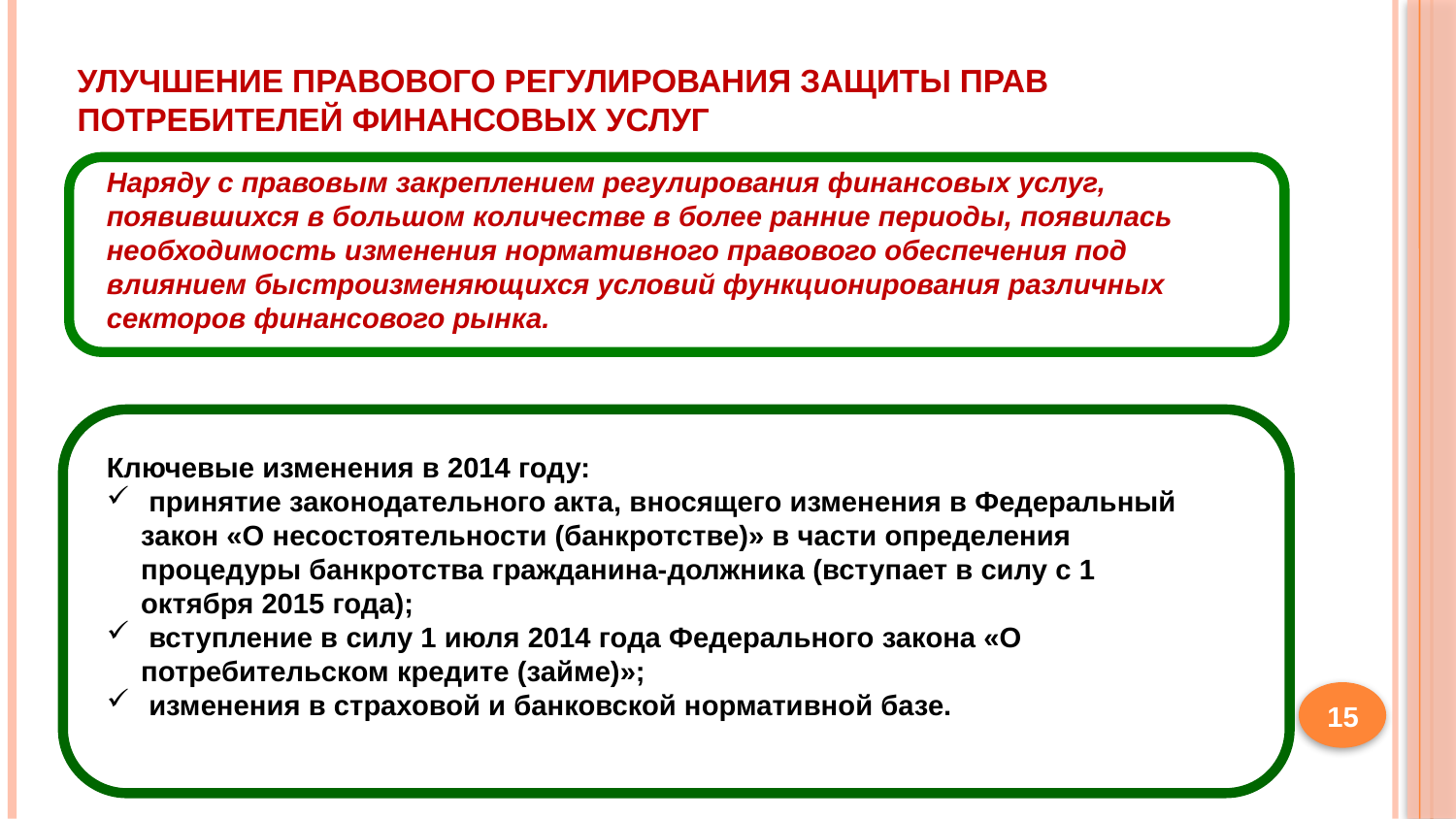

# УЛУЧШЕНИЕ ПРАВОВОГО РЕГУЛИРОВАНИЯ ЗАЩИТЫ ПРАВ ПОТРЕБИТЕЛЕЙ ФИНАНСОВЫХ УСЛУГ

Наряду с правовым закреплением регулирования финансовых услуг, появившихся в большом количестве в более ранние периоды, появилась необходимость изменения нормативного правового обеспечения под влиянием быстроизменяющихся условий функционирования различных секторов финансового рынка.

Ключевые изменения в 2014 году:
 принятие законодательного акта, вносящего изменения в Федеральный закон «О несостоятельности (банкротстве)» в части определения процедуры банкротства гражданина-должника (вступает в силу с 1 октября 2015 года);
 вступление в силу 1 июля 2014 года Федерального закона «О потребительском кредите (займе)»;
 изменения в страховой и банковской нормативной базе.

15